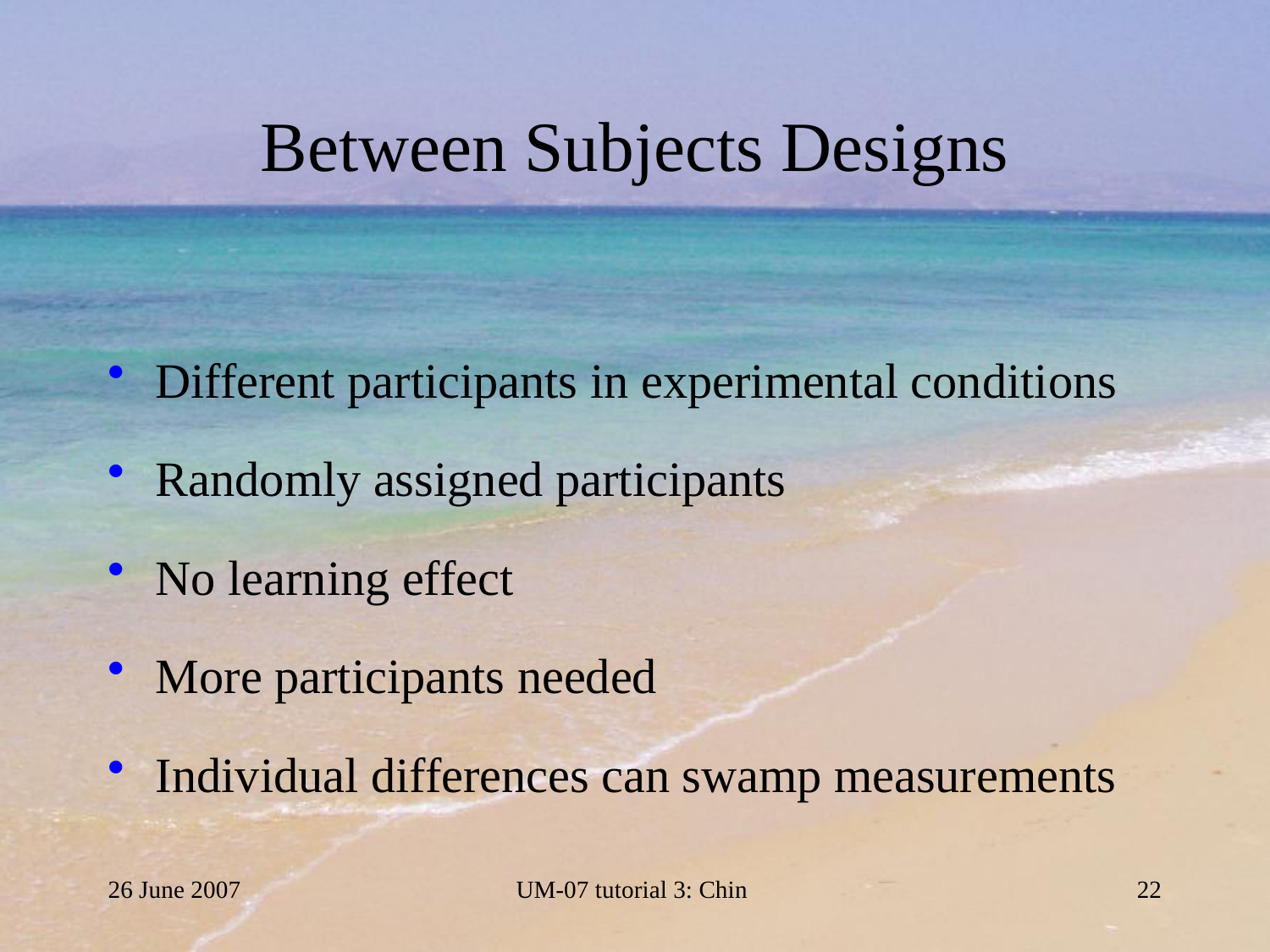

# Between Subjects Designs
Different participants in experimental conditions
Randomly assigned participants
No learning effect
More participants needed
Individual differences can swamp measurements
26 June 2007
UM-07 tutorial 3: Chin
22